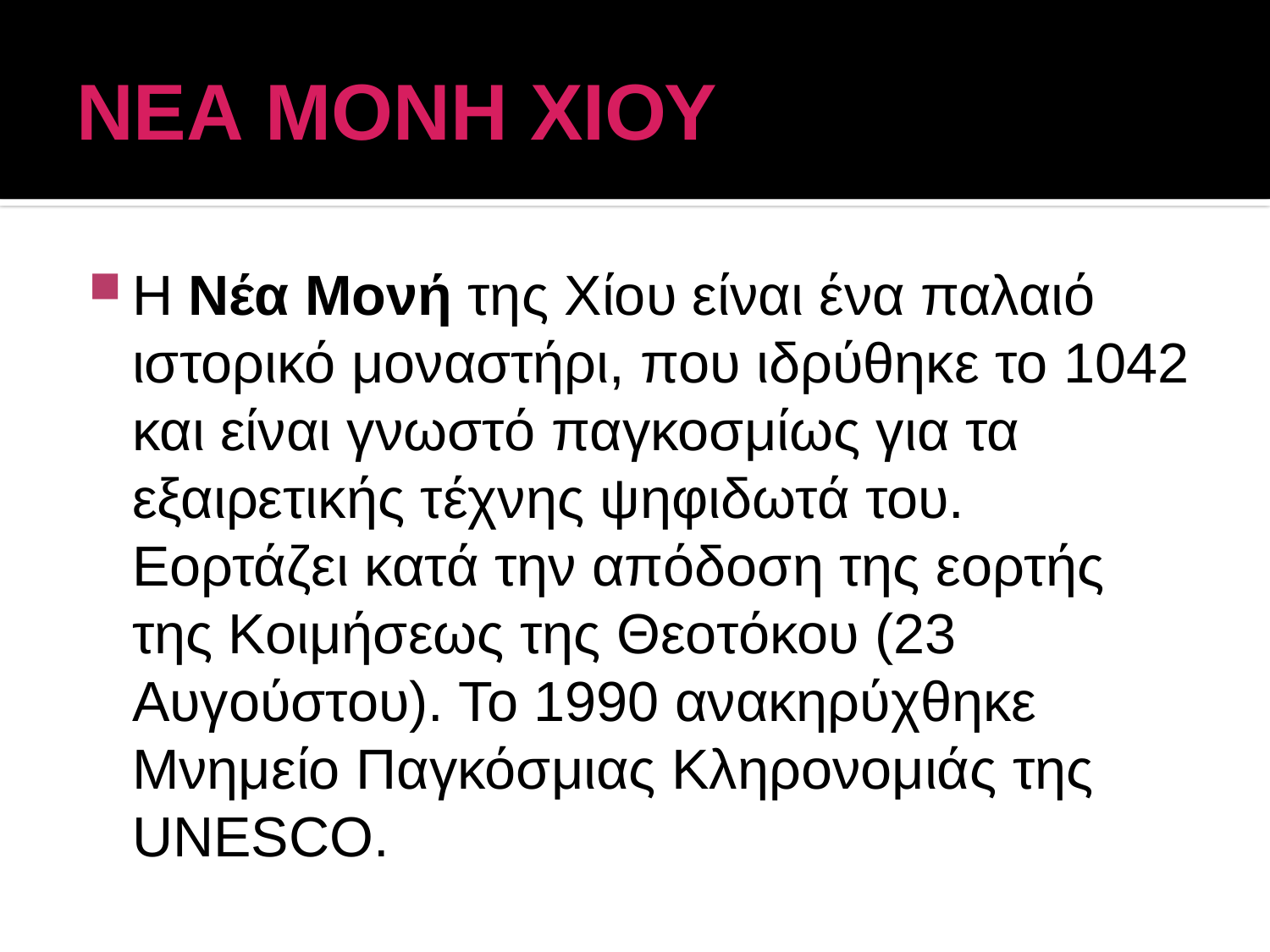

# ΝΕΑ ΜΟΝΗ ΧΙΟΥ
Η Νέα Μονή της Χίου είναι ένα παλαιό ιστορικό μοναστήρι, που ιδρύθηκε το 1042 και είναι γνωστό παγκοσμίως για τα εξαιρετικής τέχνης ψηφιδωτά του. Εορτάζει κατά την απόδοση της εορτής της Κοιμήσεως της Θεοτόκου (23 Αυγούστου). Το 1990 ανακηρύχθηκε Μνημείο Παγκόσμιας Κληρονομιάς της UNESCO.